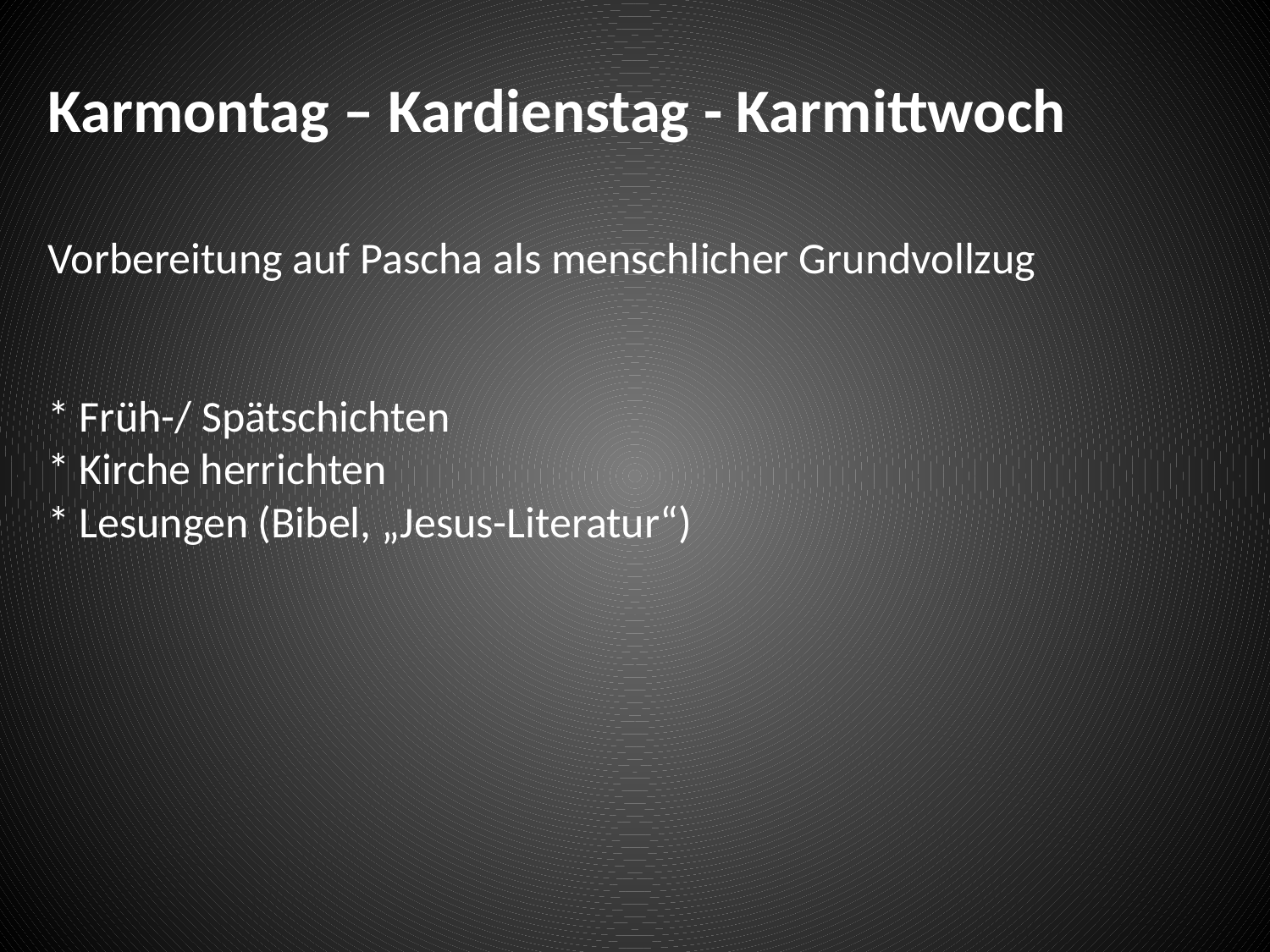

# Karmontag – Kardienstag - Karmittwoch Vorbereitung auf Pascha als menschlicher Grundvollzug * Früh-/ Spätschichten * Kirche herrichten * Lesungen (Bibel, „Jesus-Literatur“)